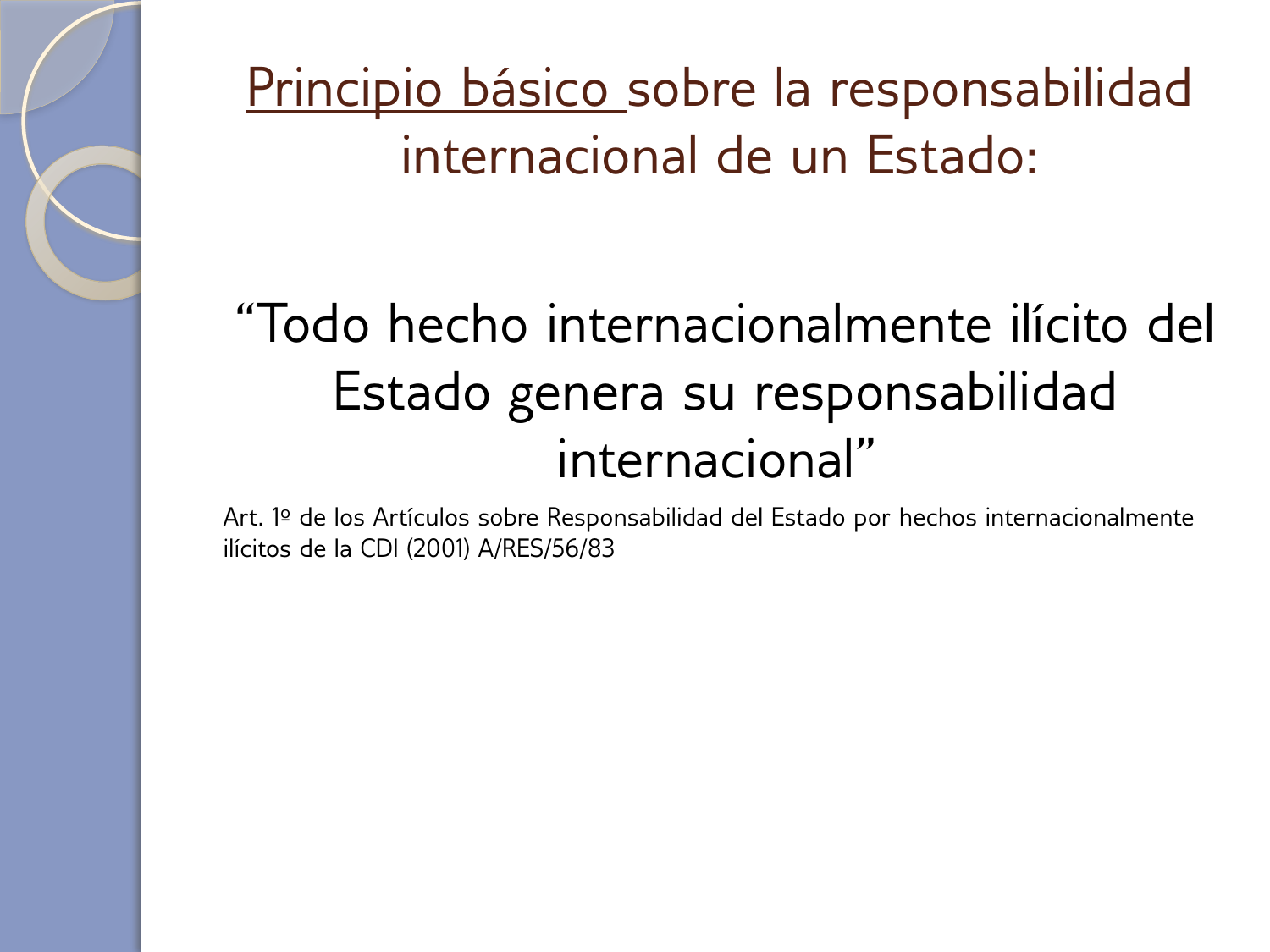

# Principio básico sobre la responsabilidad internacional de un Estado:

“Todo hecho internacionalmente ilícito del Estado genera su responsabilidad internacional”
Art. 1º de los Artículos sobre Responsabilidad del Estado por hechos internacionalmente ilícitos de la CDI (2001) A/RES/56/83